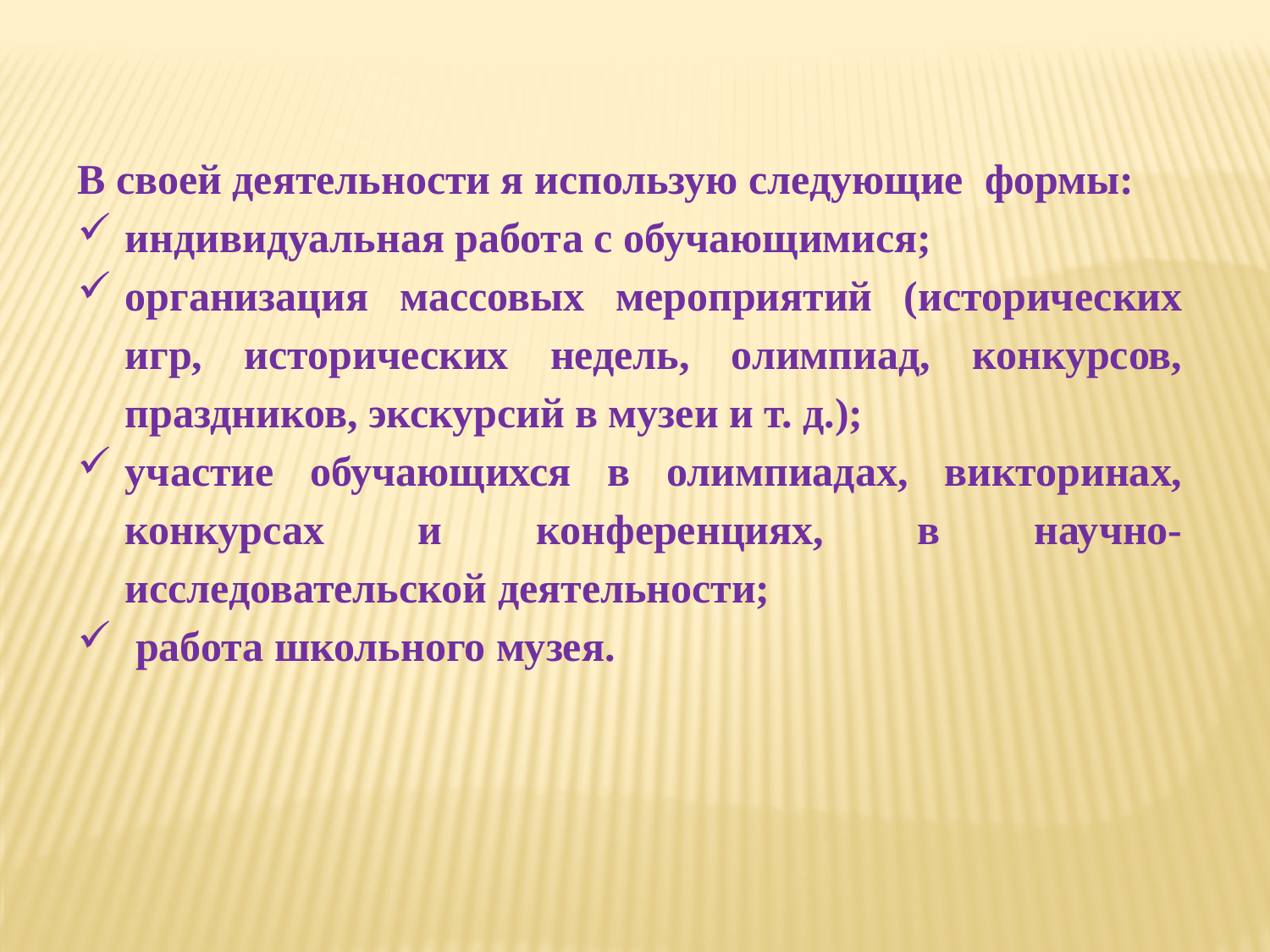

В своей деятельности я использую следующие  формы:
индивидуальная работа с обучающимися;
организация массовых мероприятий (исторических игр, исторических недель, олимпиад, конкурсов, праздников, экскурсий в музеи и т. д.);
участие обучающихся в олимпиадах, викторинах, конкурсах и конференциях, в научно-исследовательской деятельности;
 работа школьного музея.